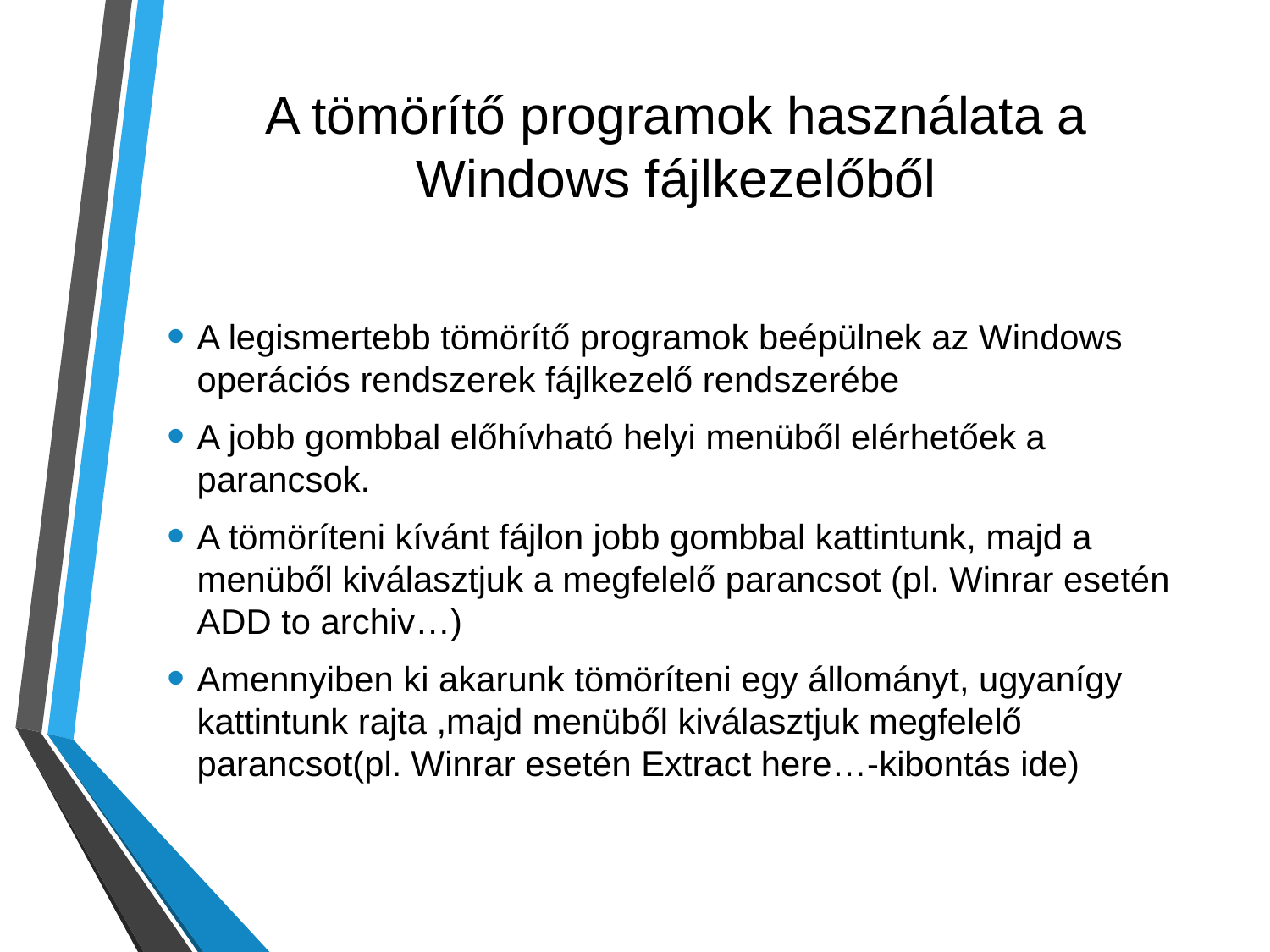

# A tömörítő programok használata a Windows fájlkezelőből

A legismertebb tömörítő programok beépülnek az Windows operációs rendszerek fájlkezelő rendszerébe
A jobb gombbal előhívható helyi menüből elérhetőek a parancsok.
A tömöríteni kívánt fájlon jobb gombbal kattintunk, majd a menüből kiválasztjuk a megfelelő parancsot (pl. Winrar esetén ADD to archiv…)
Amennyiben ki akarunk tömöríteni egy állományt, ugyanígy kattintunk rajta ,majd menüből kiválasztjuk megfelelő parancsot(pl. Winrar esetén Extract here…-kibontás ide)